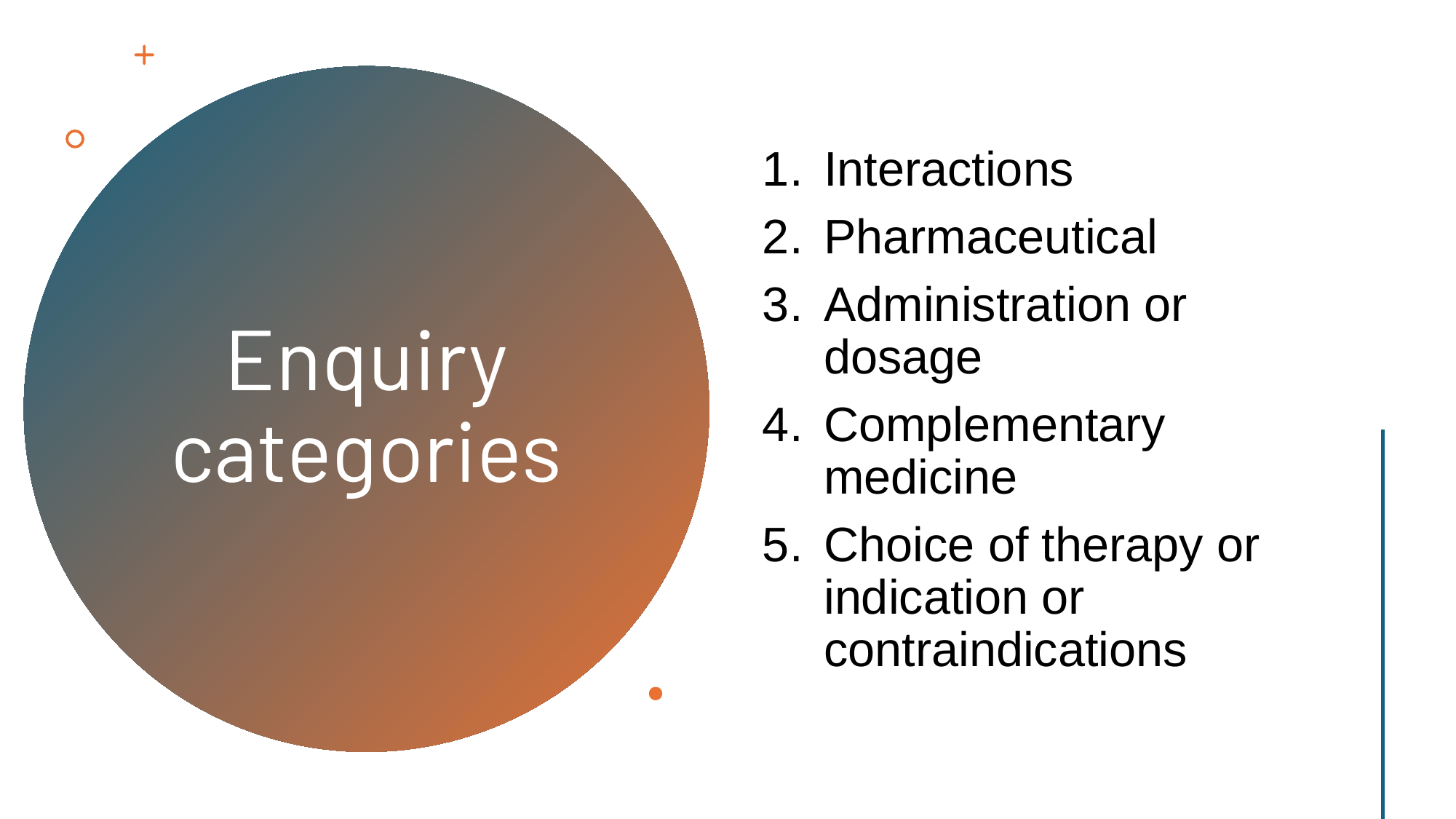

Interactions
Pharmaceutical
Administration or dosage
Complementary medicine
Choice of therapy or indication or contraindications

# Enquiry categories